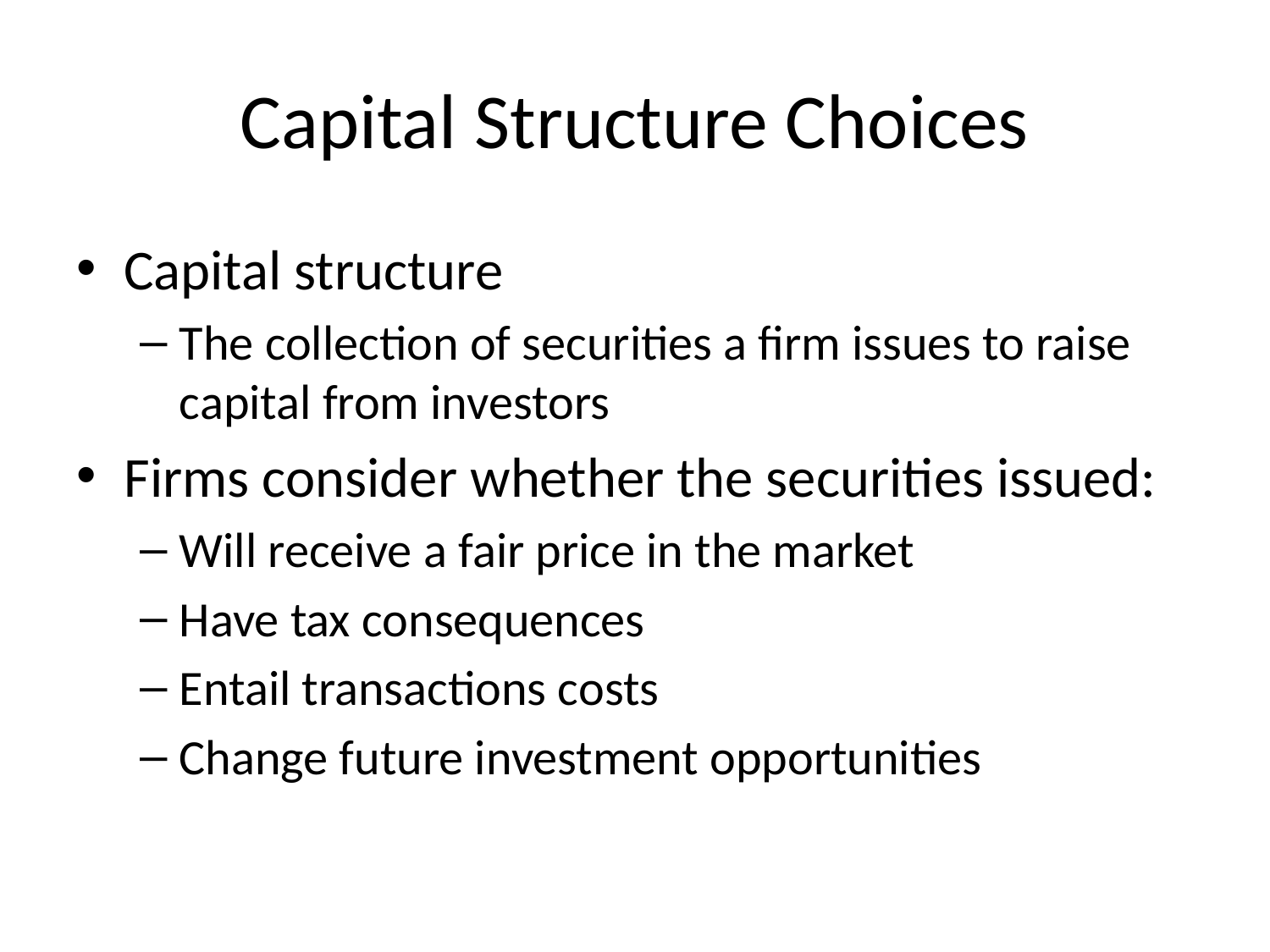

# Capital Structure Choices
Capital structure
The collection of securities a firm issues to raise capital from investors
Firms consider whether the securities issued:
Will receive a fair price in the market
Have tax consequences
Entail transactions costs
Change future investment opportunities